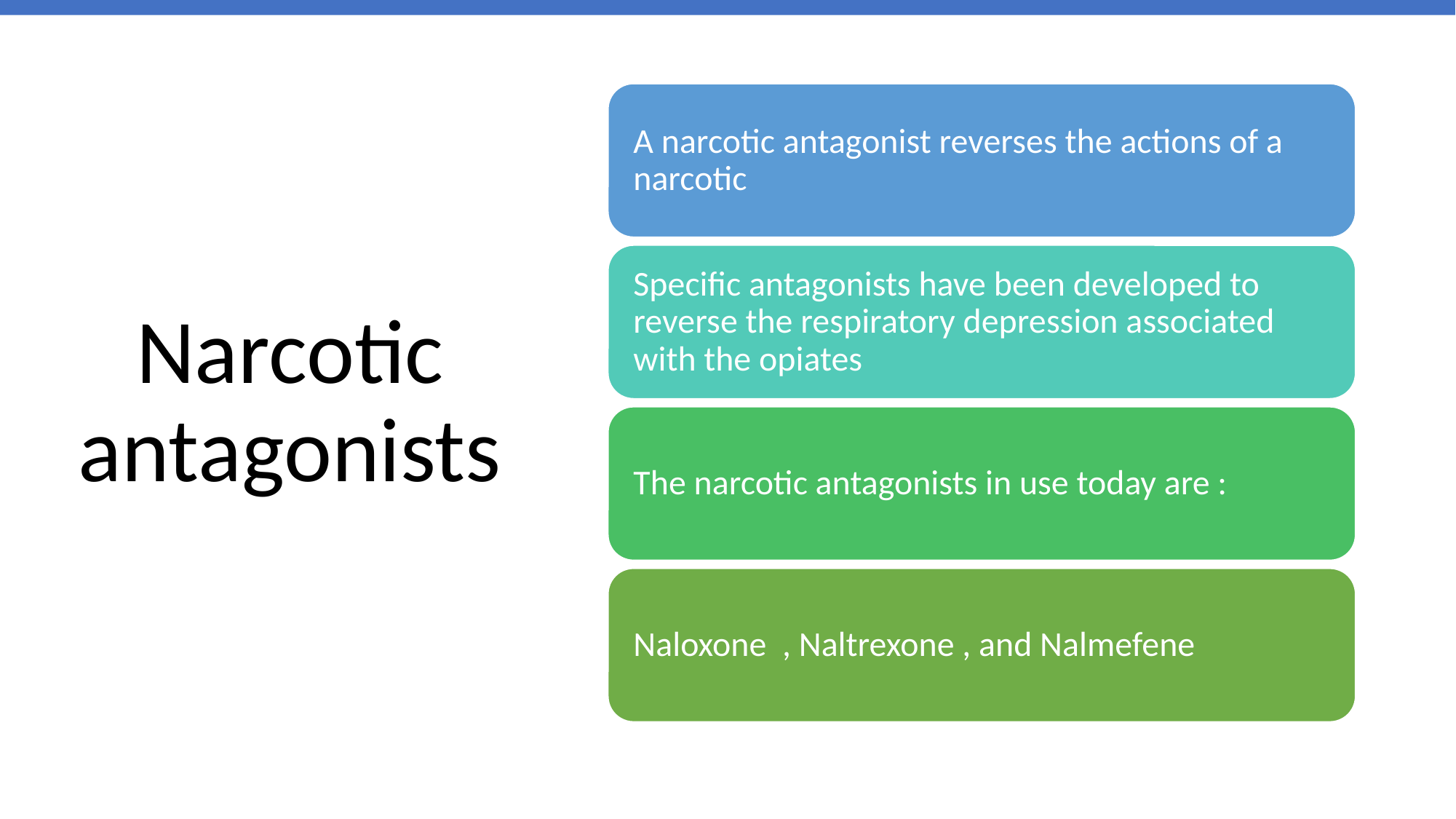

# Narcotic antagonists
A narcotic antagonist reverses the actions of a narcotic
Specific antagonists have been developed to reverse the respiratory depression associated with the opiates
The narcotic antagonists in use today are :
Naloxone  , Naltrexone , and Nalmefene